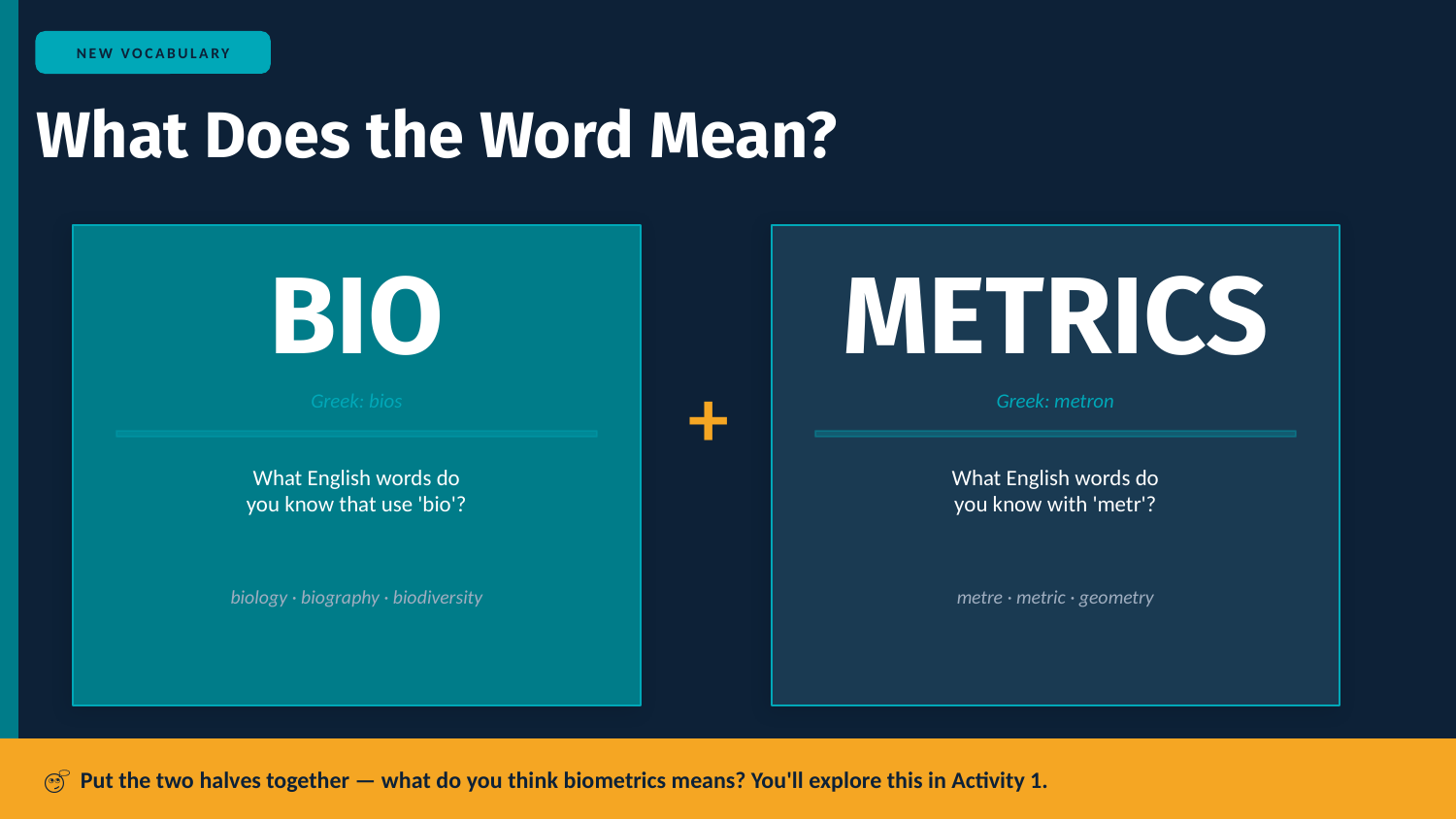

NEW VOCABULARY
What Does the Word Mean?

BIO
METRICS
+
Greek: bios
Greek: metron

What English words do
you know that use 'bio'?
What English words do
you know with 'metr'?
biology · biography · biodiversity
metre · metric · geometry

🤔  Put the two halves together — what do you think biometrics means? You'll explore this in Activity 1.